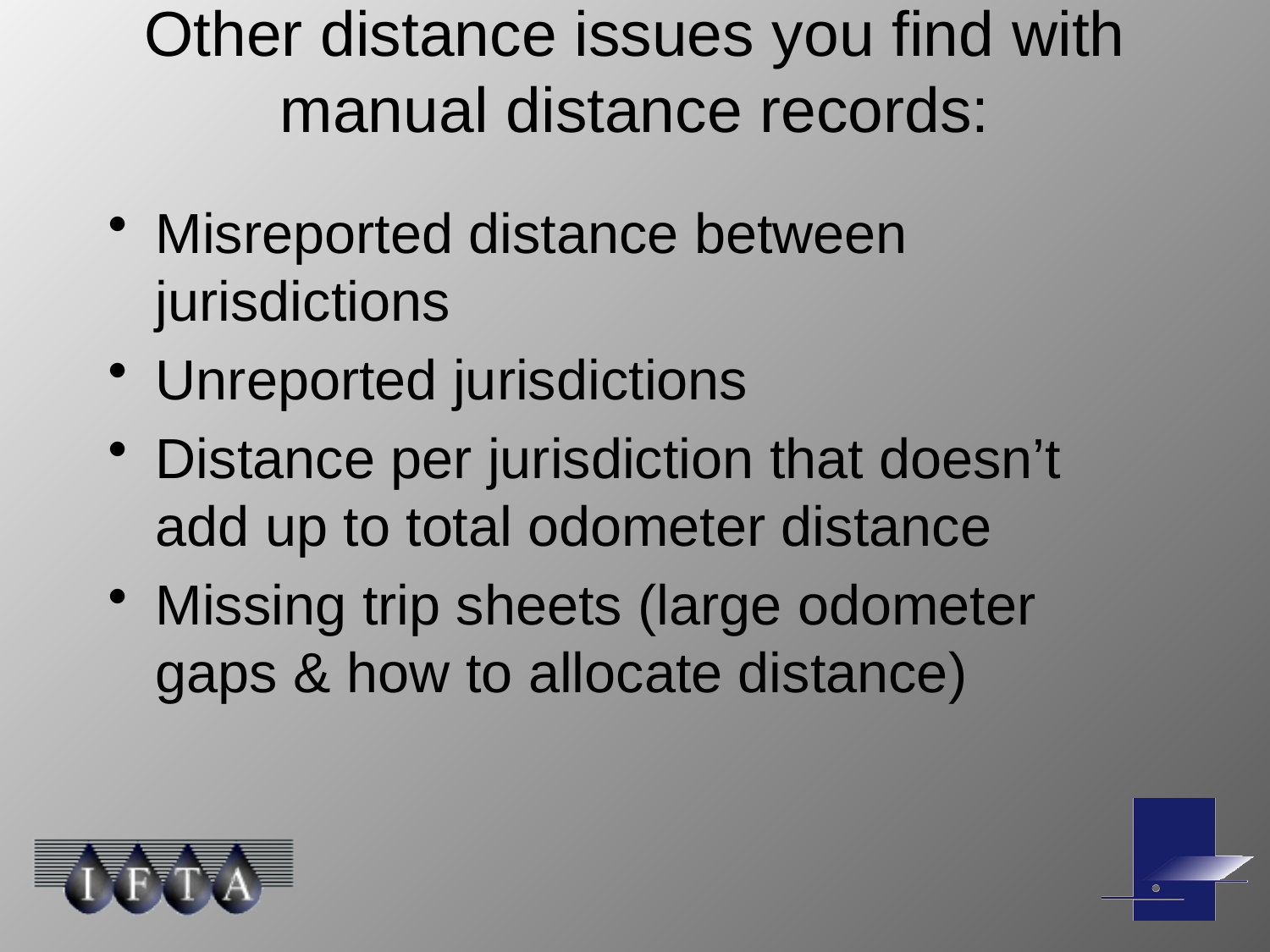

# Other distance issues you find with manual distance records:
Misreported distance between jurisdictions
Unreported jurisdictions
Distance per jurisdiction that doesn’t add up to total odometer distance
Missing trip sheets (large odometer gaps & how to allocate distance)